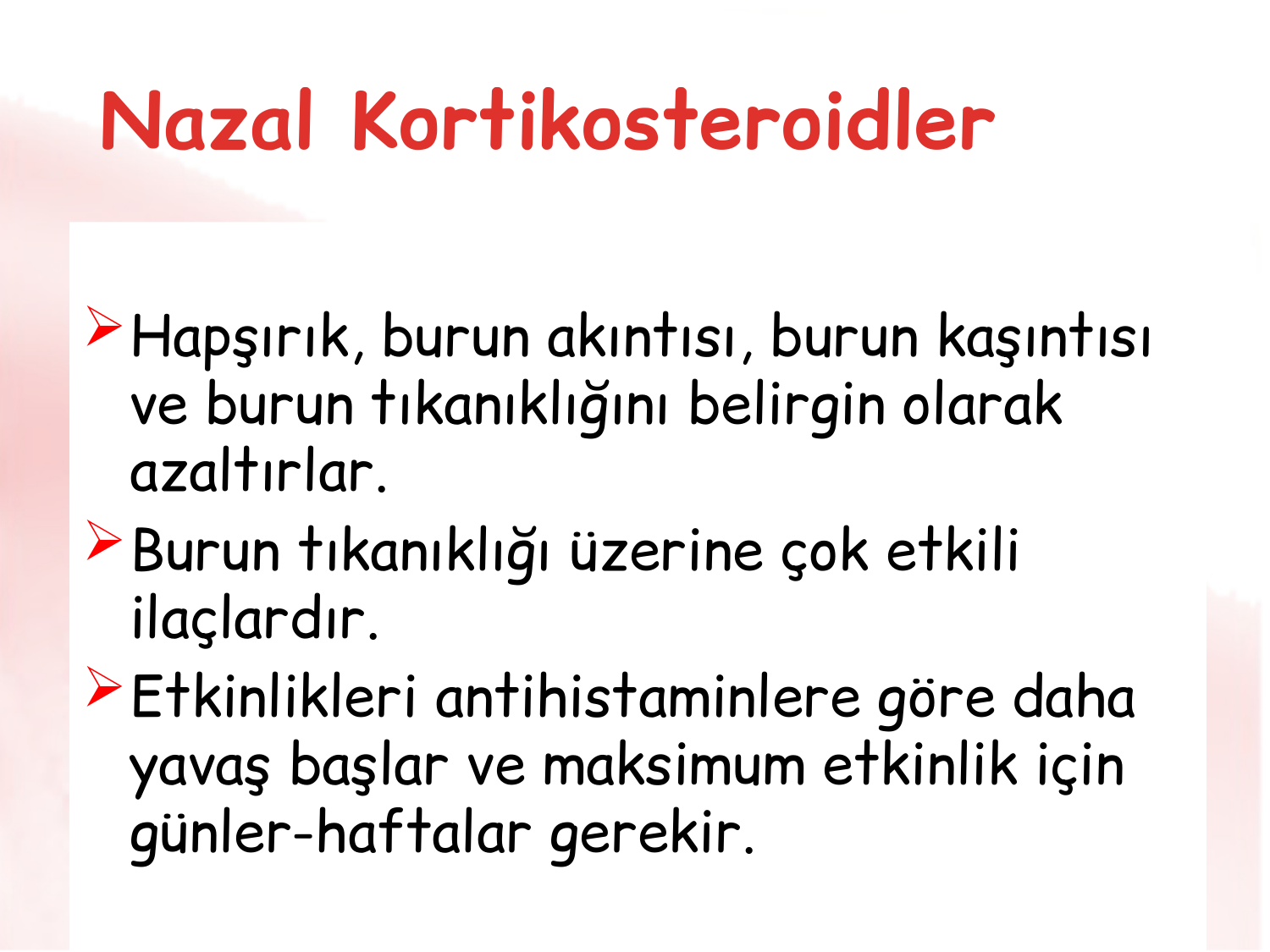

# Nazal Kortikosteroidler

Hapşırık, burun akıntısı, burun kaşıntısı ve burun tıkanıklığını belirgin olarak azaltırlar.
Burun tıkanıklığı üzerine çok etkili ilaçlardır.
Etkinlikleri antihistaminlere göre daha yavaş başlar ve maksimum etkinlik için günler-haftalar gerekir.